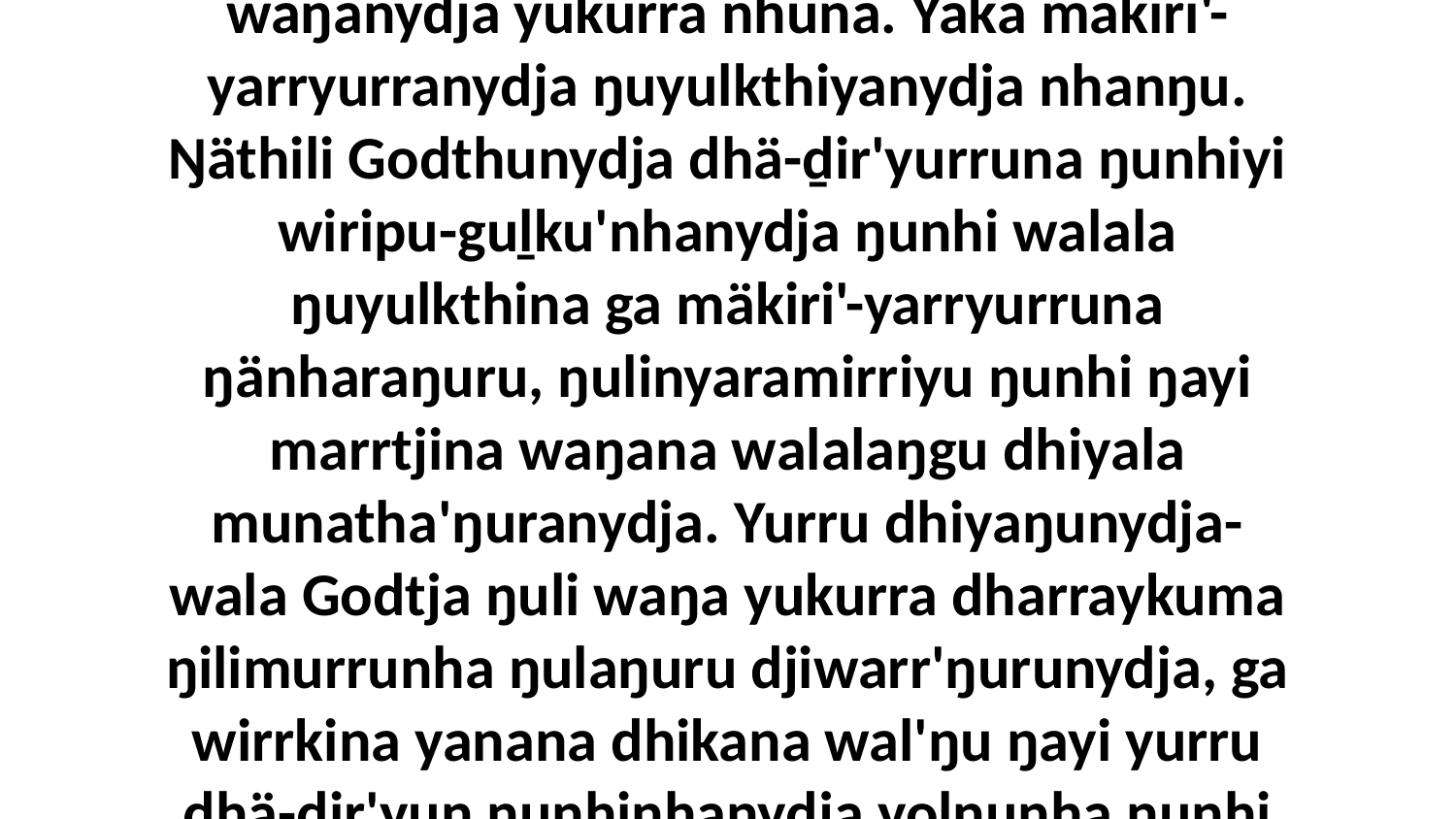

25 Gutha walala, ŋäka ŋamathaŋa gurrum'thurra ŋunhi ŋayi yurru God waŋanydja yukurra nhuna. Yaka mäkiri'-yarryurranydja ŋuyulkthiyanydja nhanŋu. Ŋäthili Godthunydja dhä-ḏir'yurruna ŋunhiyi wiripu-guḻku'nhanydja ŋunhi walala ŋuyulkthina ga mäkiri'-yarryurruna ŋänharaŋuru, ŋulinyaramirriyu ŋunhi ŋayi marrtjina waŋana walalaŋgu dhiyala munatha'ŋuranydja. Yurru dhiyaŋunydja-wala Godtja ŋuli waŋa yukurra dharraykuma ŋilimurrunha ŋulaŋuru djiwarr'ŋurunydja, ga wirrkina yanana dhikana wal'ŋu ŋayi yurru dhä-ḏir'yun ŋunhinhanydja yolŋunha ŋunhi ŋayi ŋuli mäkiri'-yarryun, yakana ŋayi yurru walŋanydja winya'yun ŋula-wanhamala.